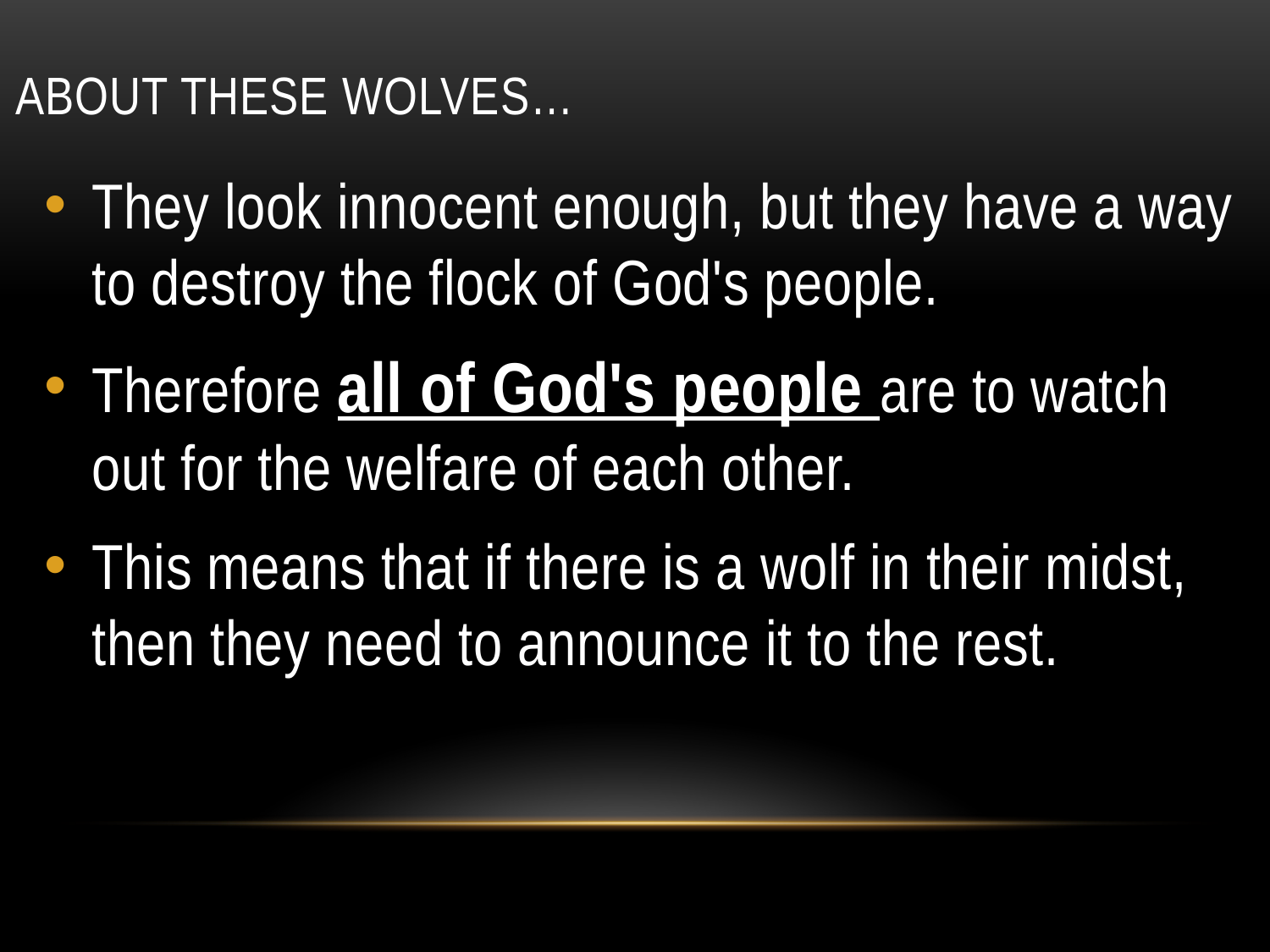

# About these wolves…
They look innocent enough, but they have a way to destroy the flock of God's people.
Therefore all of God's people are to watch out for the welfare of each other.
This means that if there is a wolf in their midst, then they need to announce it to the rest.